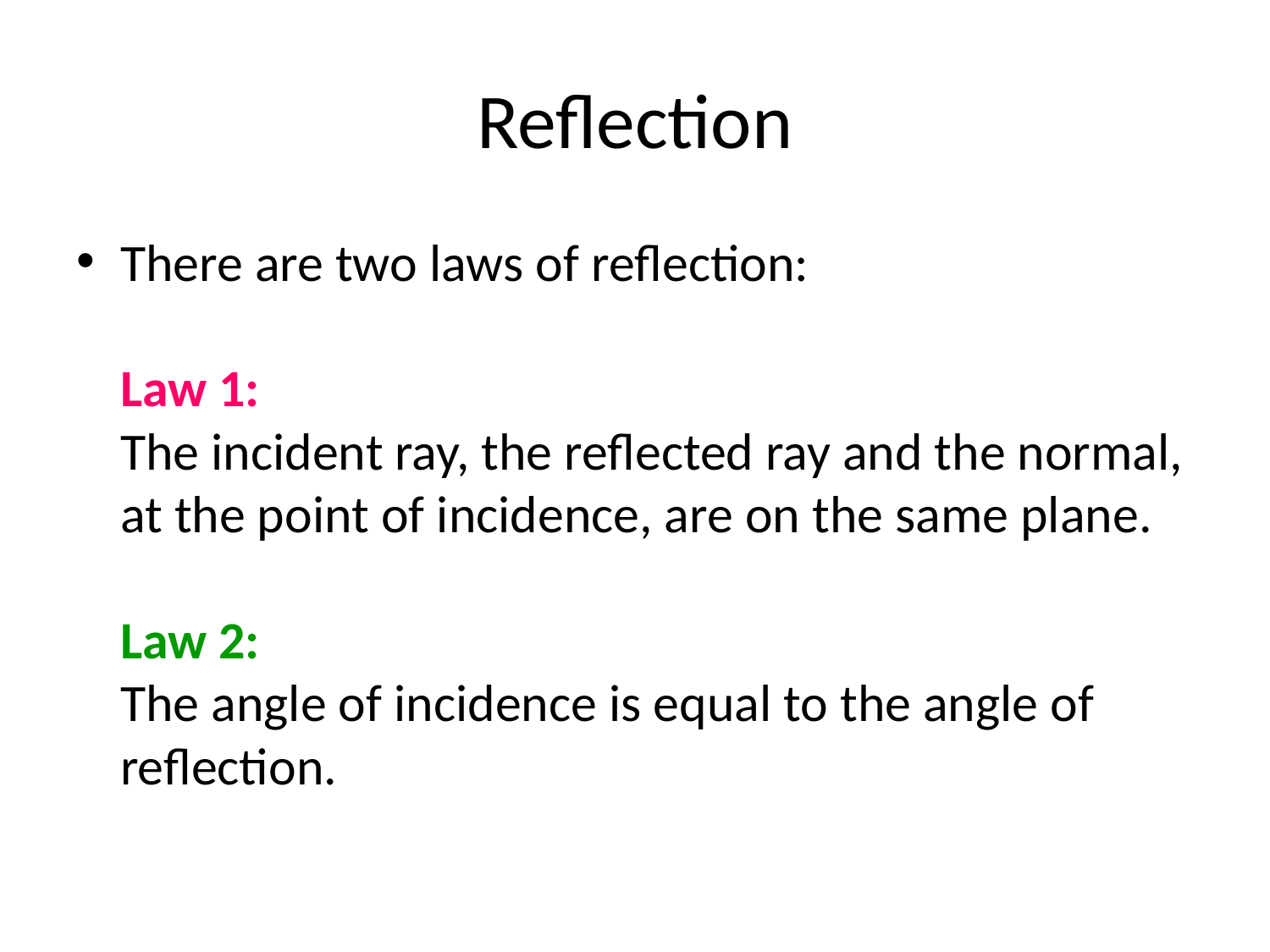

# Reflection
There are two laws of reflection:
Law 1:
The incident ray, the reflected ray and the normal, at the point of incidence, are on the same plane.
Law 2:
The angle of incidence is equal to the angle of reflection.